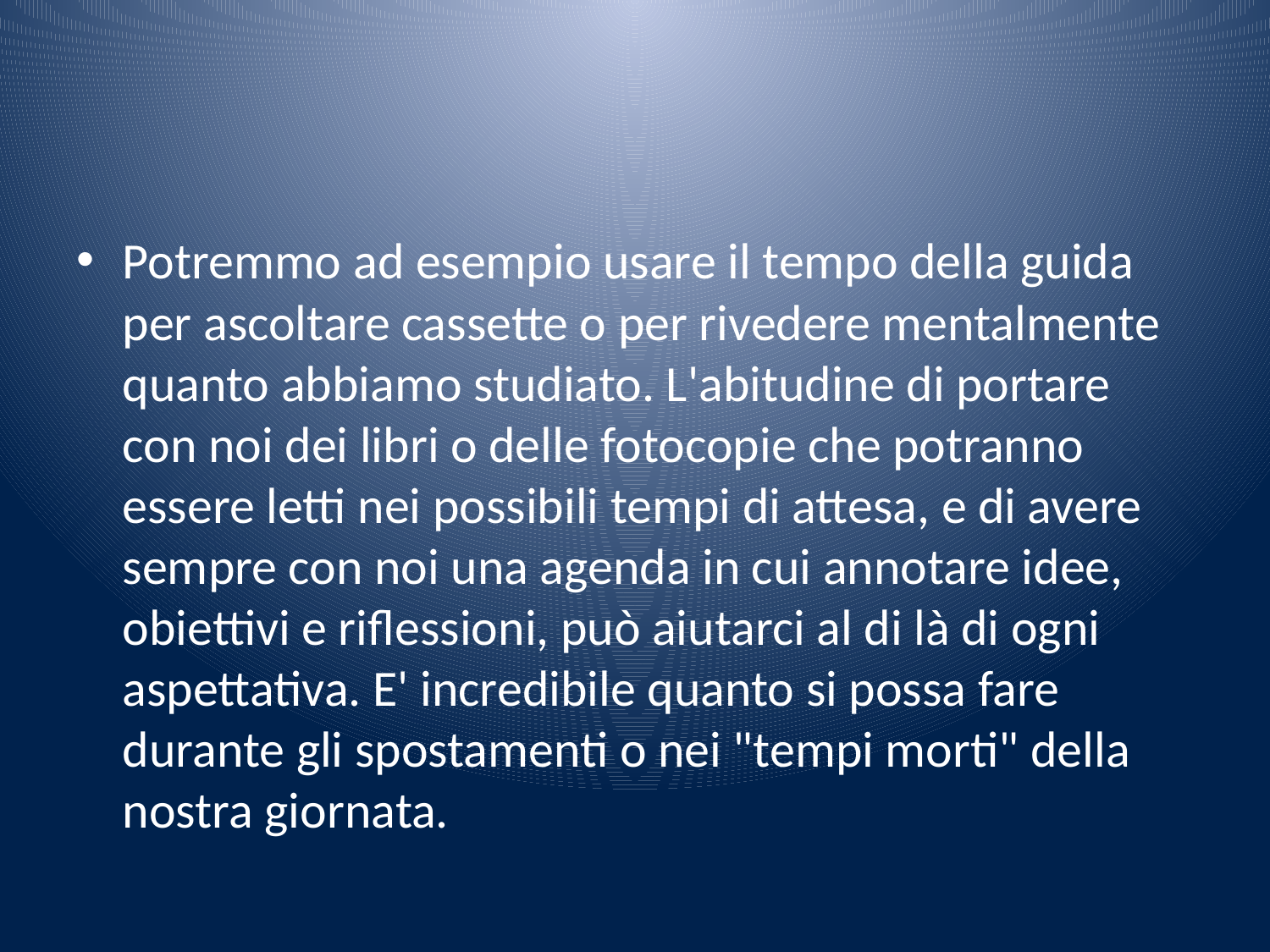

#
Potremmo ad esempio usare il tempo della guida per ascoltare cassette o per rivedere mentalmente quanto abbiamo studiato. L'abitudine di portare con noi dei libri o delle fotocopie che potranno essere letti nei possibili tempi di attesa, e di avere sempre con noi una agenda in cui annotare idee, obiettivi e riflessioni, può aiutarci al di là di ogni aspettativa. E' incredibile quanto si possa fare durante gli spostamenti o nei "tempi morti" della nostra giornata.